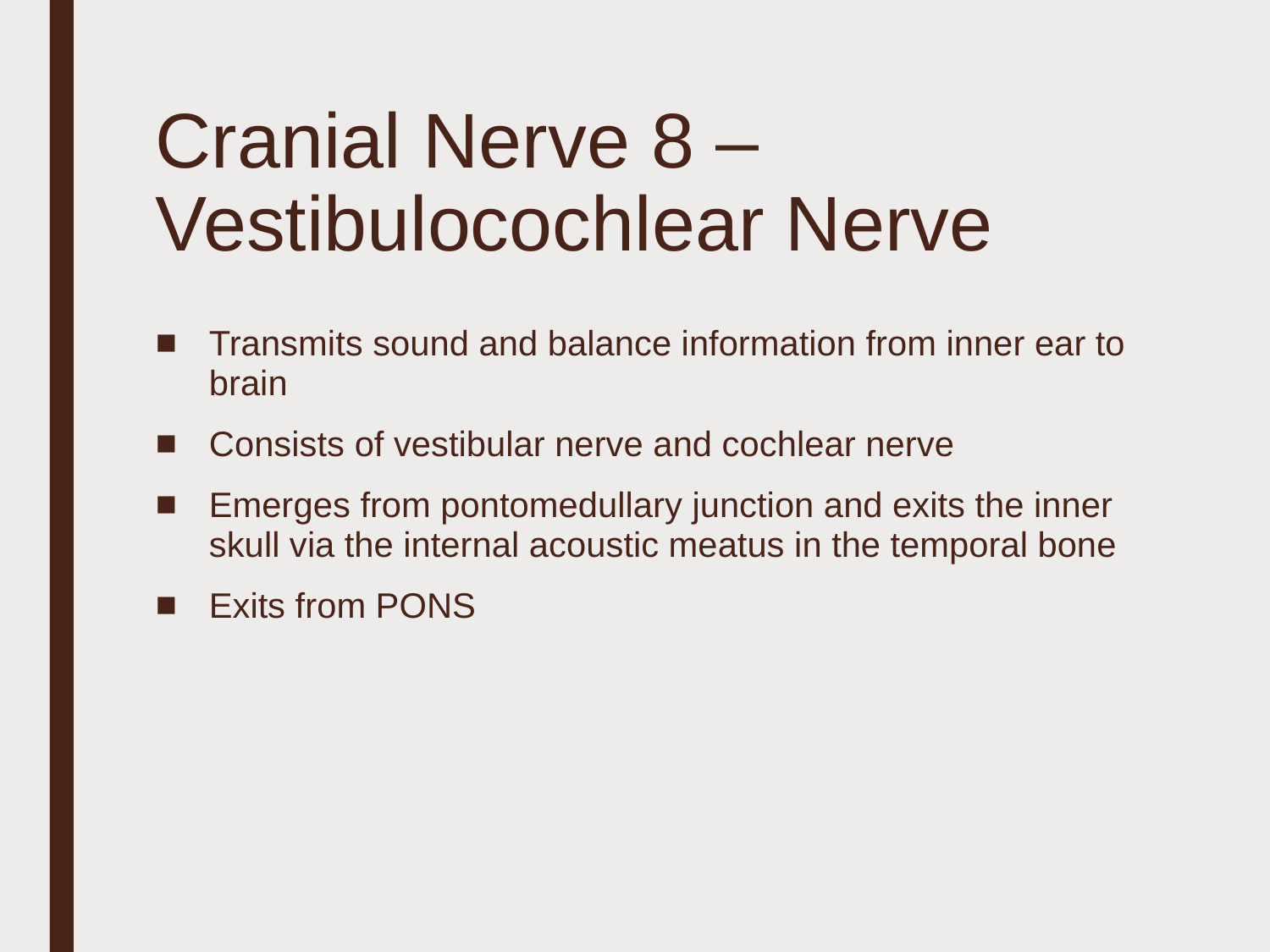

# Cranial Nerve 8 – Vestibulocochlear Nerve
Transmits sound and balance information from inner ear to brain
Consists of vestibular nerve and cochlear nerve
Emerges from pontomedullary junction and exits the inner skull via the internal acoustic meatus in the temporal bone
Exits from PONS